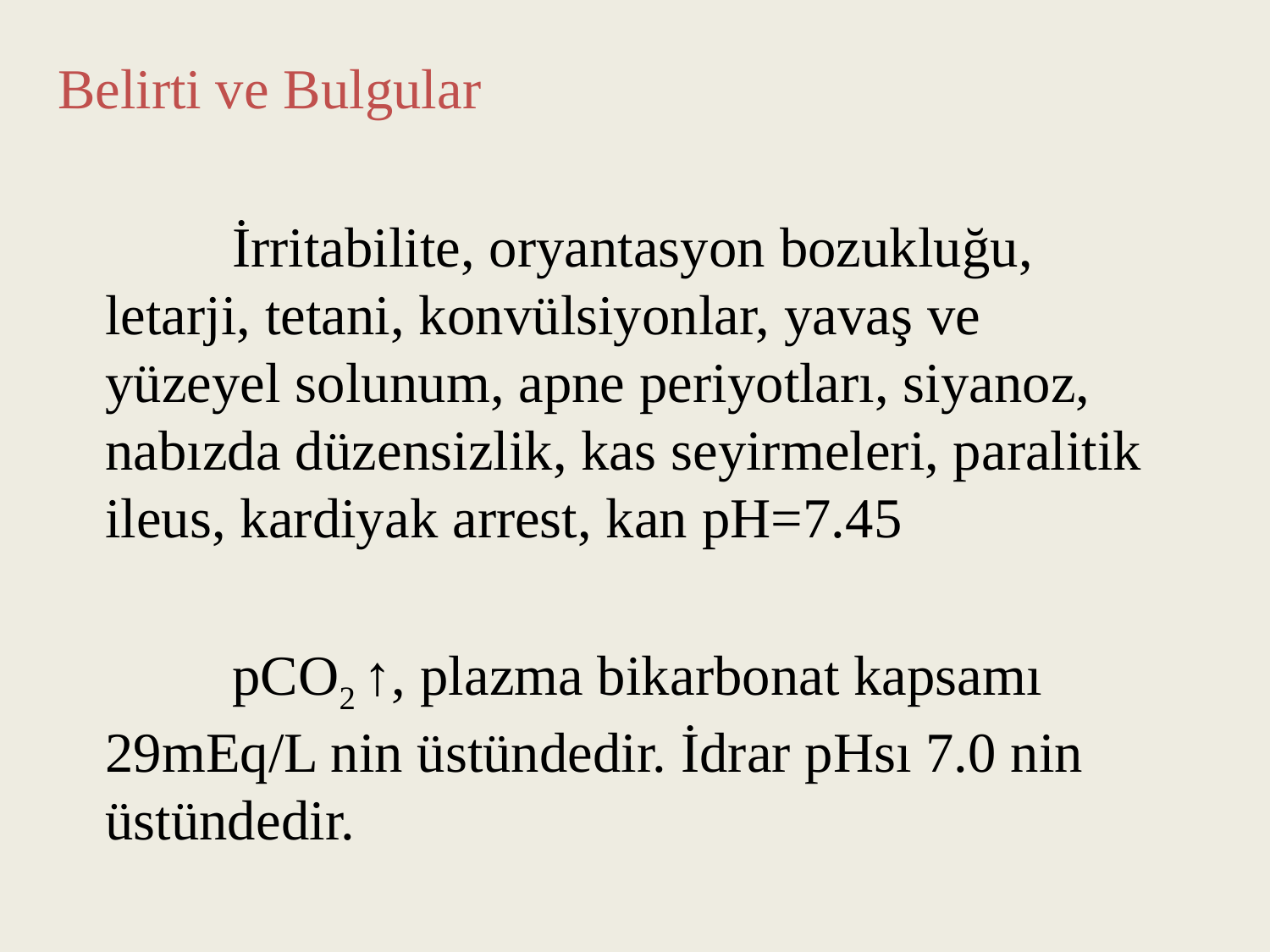

Belirti ve Bulgular

		İrritabilite, oryantasyon bozukluğu, letarji, tetani, konvülsiyonlar, yavaş ve yüzeyel solunum, apne periyotları, siyanoz, nabızda düzensizlik, kas seyirmeleri, paralitik ileus, kardiyak arrest, kan pH=7.45

		pCO2 ↑, plazma bikarbonat kapsamı 29mEq/L nin üstündedir. İdrar pHsı 7.0 nin üstündedir.